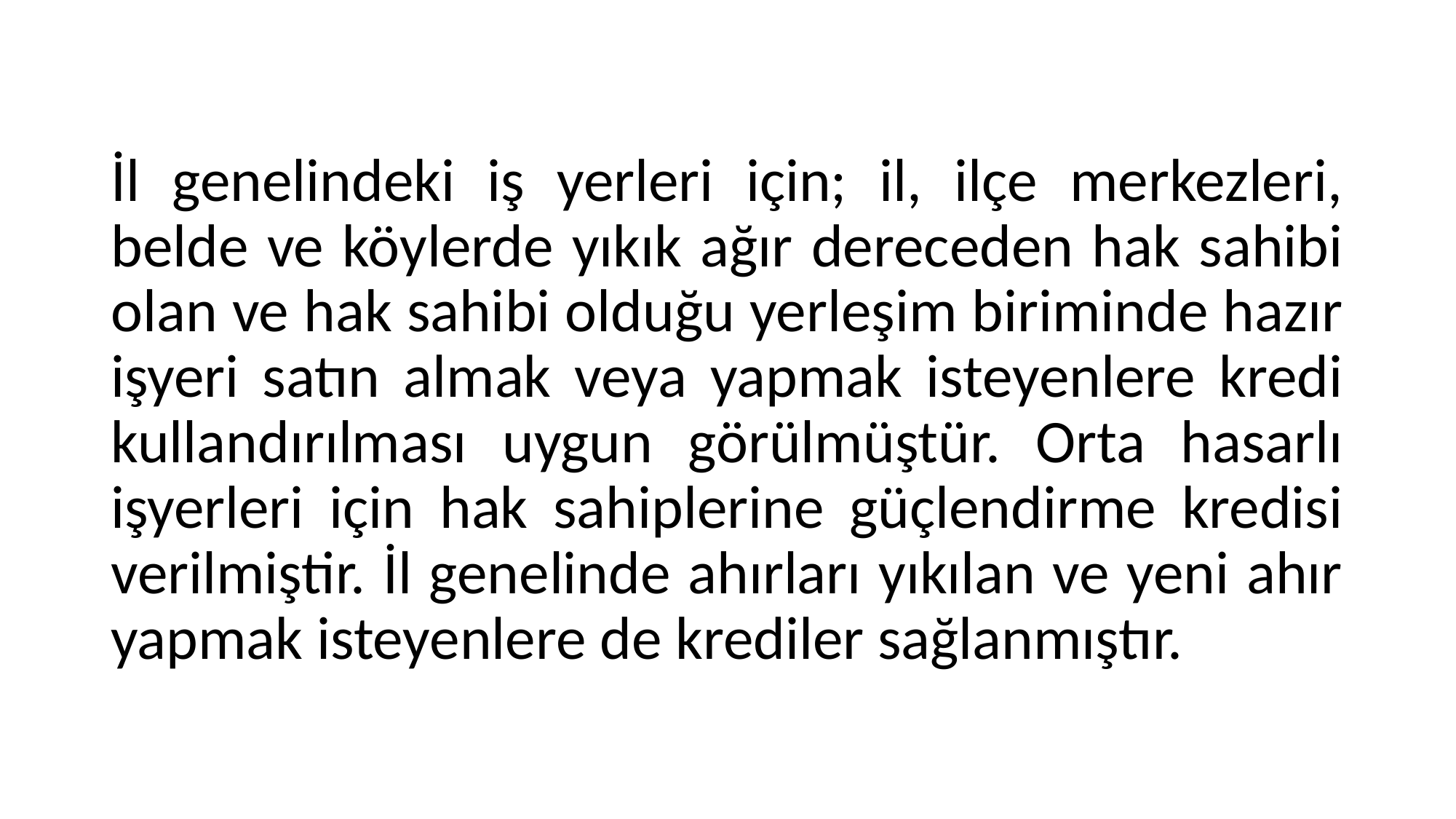

İl genelindeki iş yerleri için; il, ilçe merkezleri, belde ve köylerde yıkık ağır dereceden hak sahibi olan ve hak sahibi olduğu yerleşim biriminde hazır işyeri satın almak veya yapmak isteyenlere kredi kullandırılması uygun görülmüştür. Orta hasarlı işyerleri için hak sahiplerine güçlendirme kredisi verilmiştir. İl genelinde ahırları yıkılan ve yeni ahır yapmak isteyenlere de krediler sağlanmıştır.